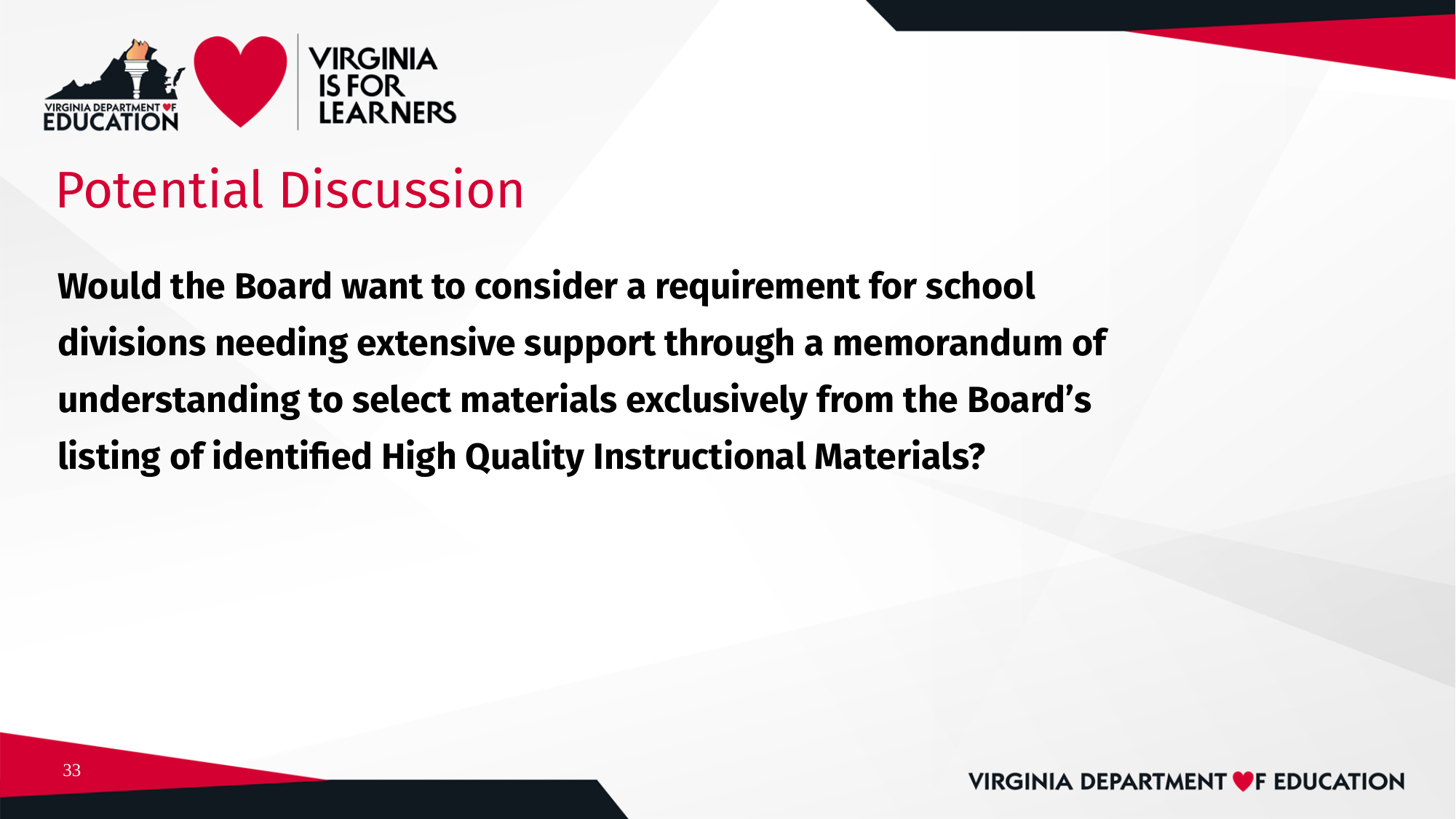

Potential Discussion
Would the Board want to consider a requirement for school divisions needing extensive support through a memorandum of understanding to select materials exclusively from the Board’s listing of identified High Quality Instructional Materials?

33